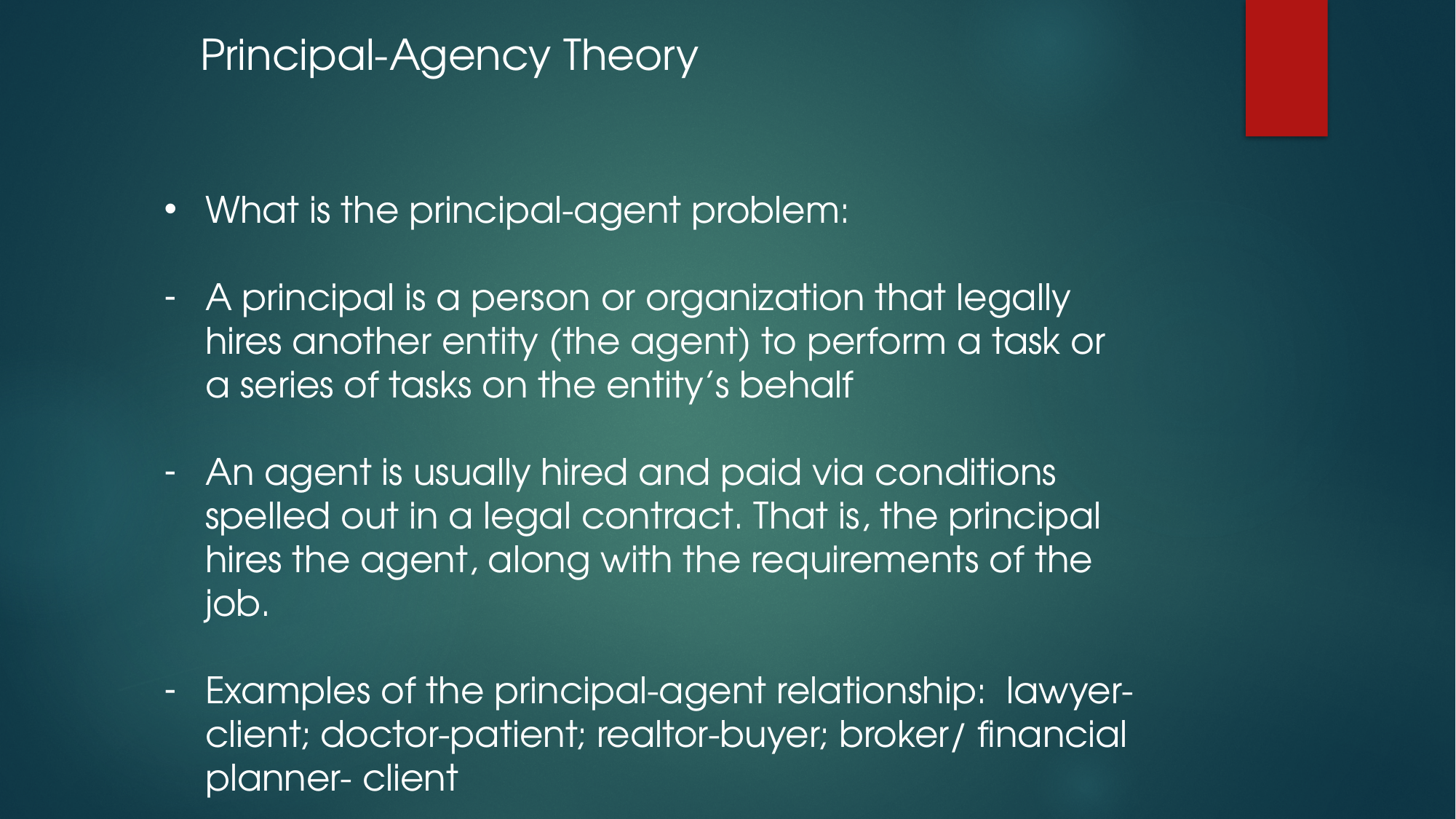

Principal-Agency Theory
What is the principal-agent problem:

A principal is a person or organization that legally hires another entity (the agent) to perform a task or a series of tasks on the entity’s behalf

An agent is usually hired and paid via conditions spelled out in a legal contract. That is, the principal hires the agent, along with the requirements of the job.

Examples of the principal-agent relationship:  lawyer-client; doctor-patient; realtor-buyer; broker/ financial planner- client